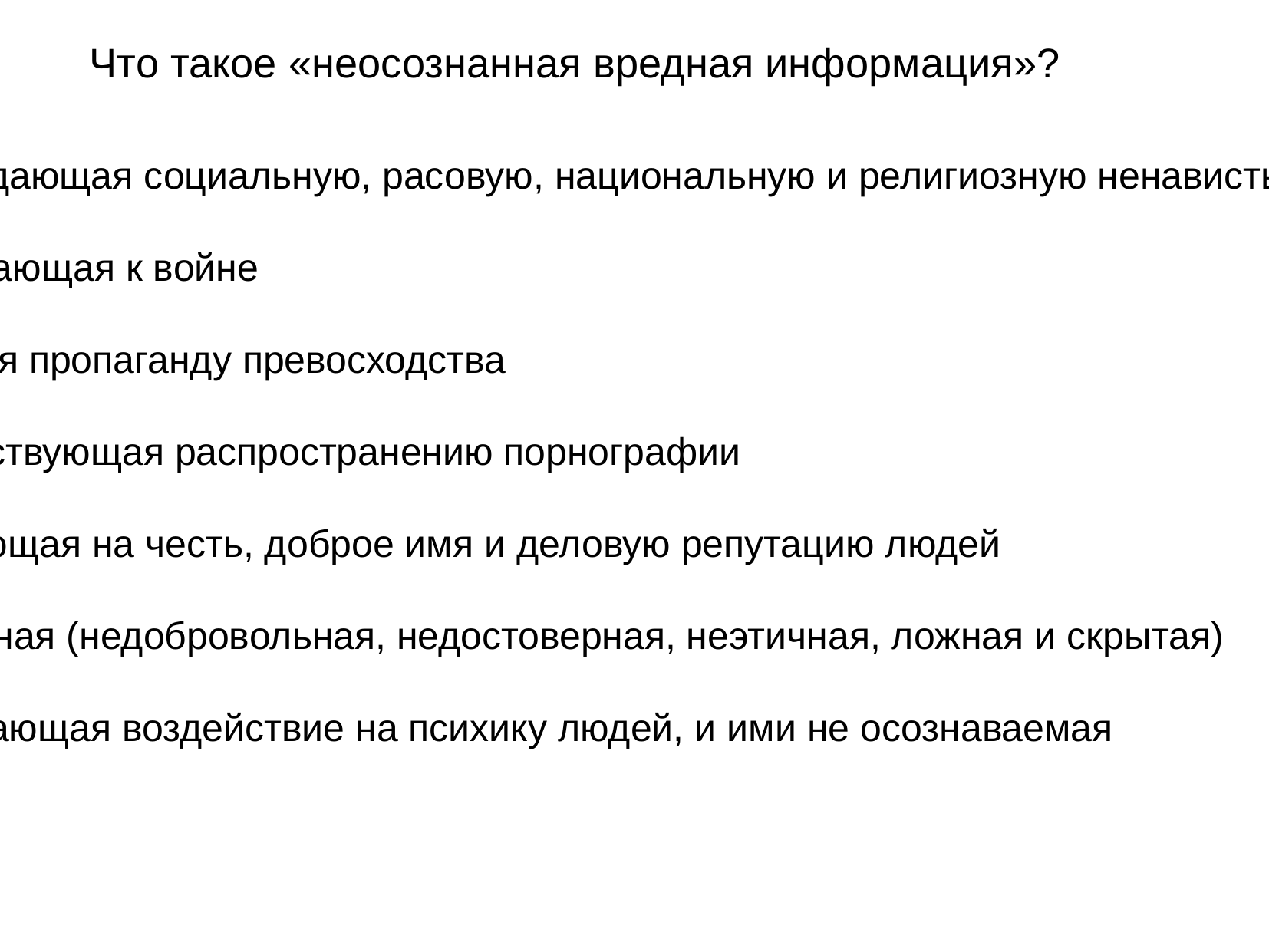

Что такое «неосознанная вредная информация»?

… возбуждающая социальную, расовую, национальную и религиозную ненависть и вражду
… призывающая к войне
… ведущая пропаганду превосходства
… способствующая распространению порнографии
… посягающая на честь, доброе имя и деловую репутацию людей
… рекламная (недобровольная, недостоверная, неэтичная, ложная и скрытая)
… оказывающая воздействие на психику людей, и ими не осознаваемая